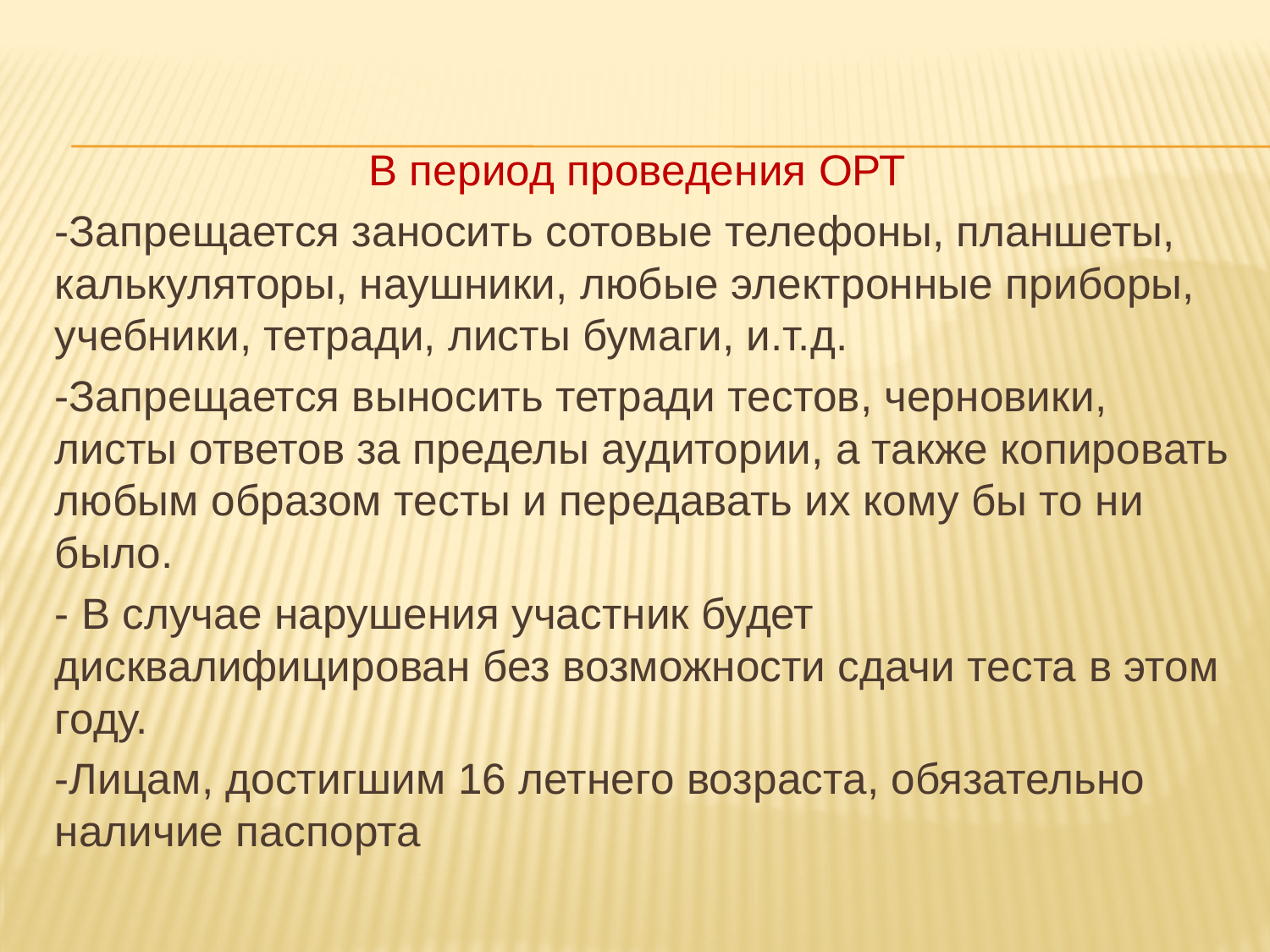

В период проведения ОРТ
-Запрещается заносить сотовые телефоны, планшеты, калькуляторы, наушники, любые электронные приборы, учебники, тетради, листы бумаги, и.т.д.
-Запрещается выносить тетради тестов, черновики, листы ответов за пределы аудитории, а также копировать любым образом тесты и передавать их кому бы то ни было.
- В случае нарушения участник будет дисквалифицирован без возможности сдачи теста в этом году.
-Лицам, достигшим 16 летнего возраста, обязательно наличие паспорта